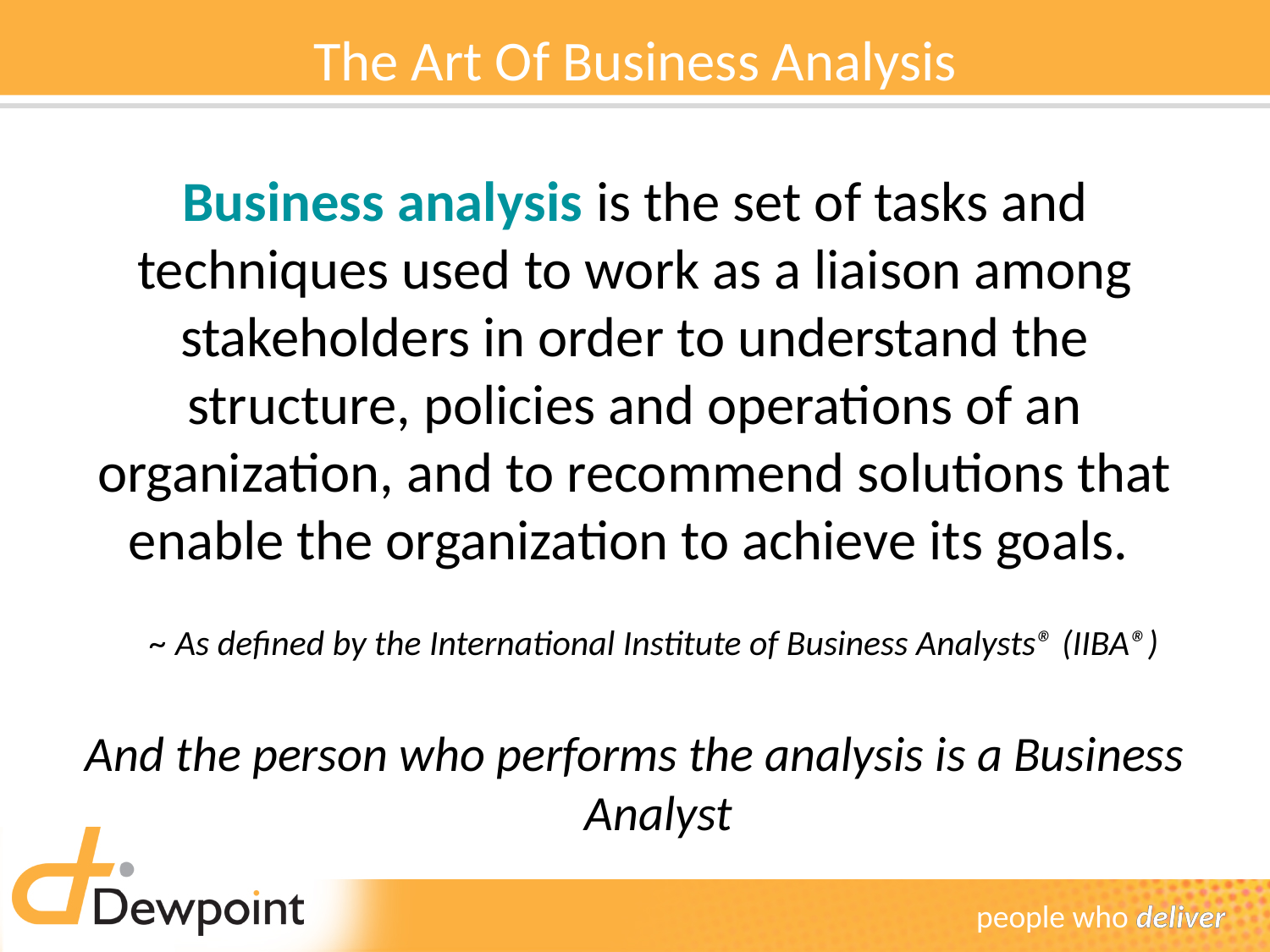

# The Art Of Business Analysis
Business analysis is the set of tasks and techniques used to work as a liaison among stakeholders in order to understand the structure, policies and operations of an organization, and to recommend solutions that enable the organization to achieve its goals.
~ As defined by the International Institute of Business Analysts® (IIBA®)

And the person who performs the analysis is a Business Analyst